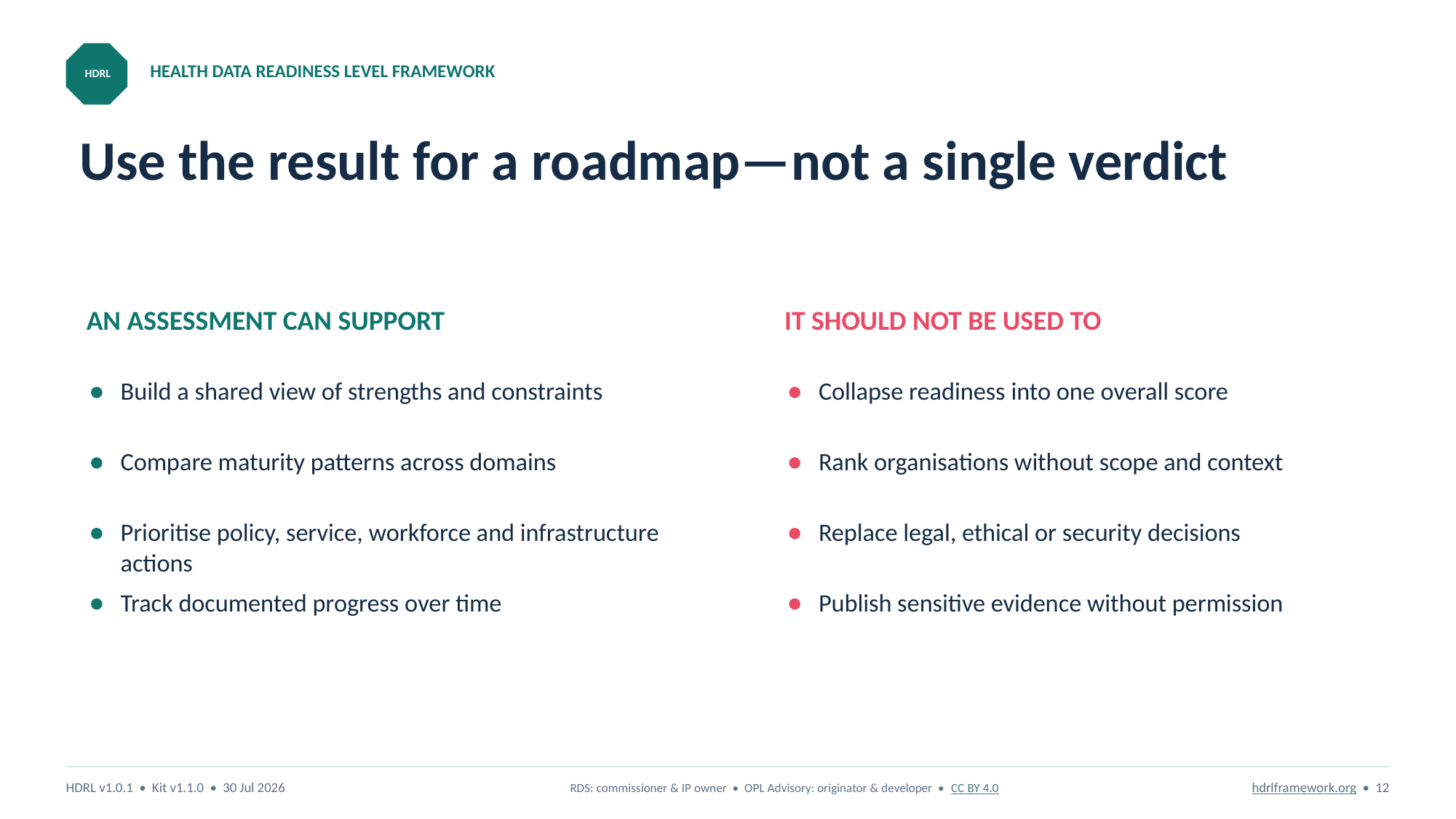

HEALTH DATA READINESS LEVEL FRAMEWORK
HDRL
# Use the result for a roadmap—not a single verdict
AN ASSESSMENT CAN SUPPORT
IT SHOULD NOT BE USED TO
Build a shared view of strengths and constraints
Collapse readiness into one overall score

Compare maturity patterns across domains
Rank organisations without scope and context

Prioritise policy, service, workforce and infrastructure actions
Replace legal, ethical or security decisions

Track documented progress over time
Publish sensitive evidence without permission

HDRL v1.0.1  •  Kit v1.1.0  •  30 Jul 2026
RDS: commissioner & IP owner  •  OPL Advisory: originator & developer  •  CC BY 4.0
hdrlframework.org  •  12